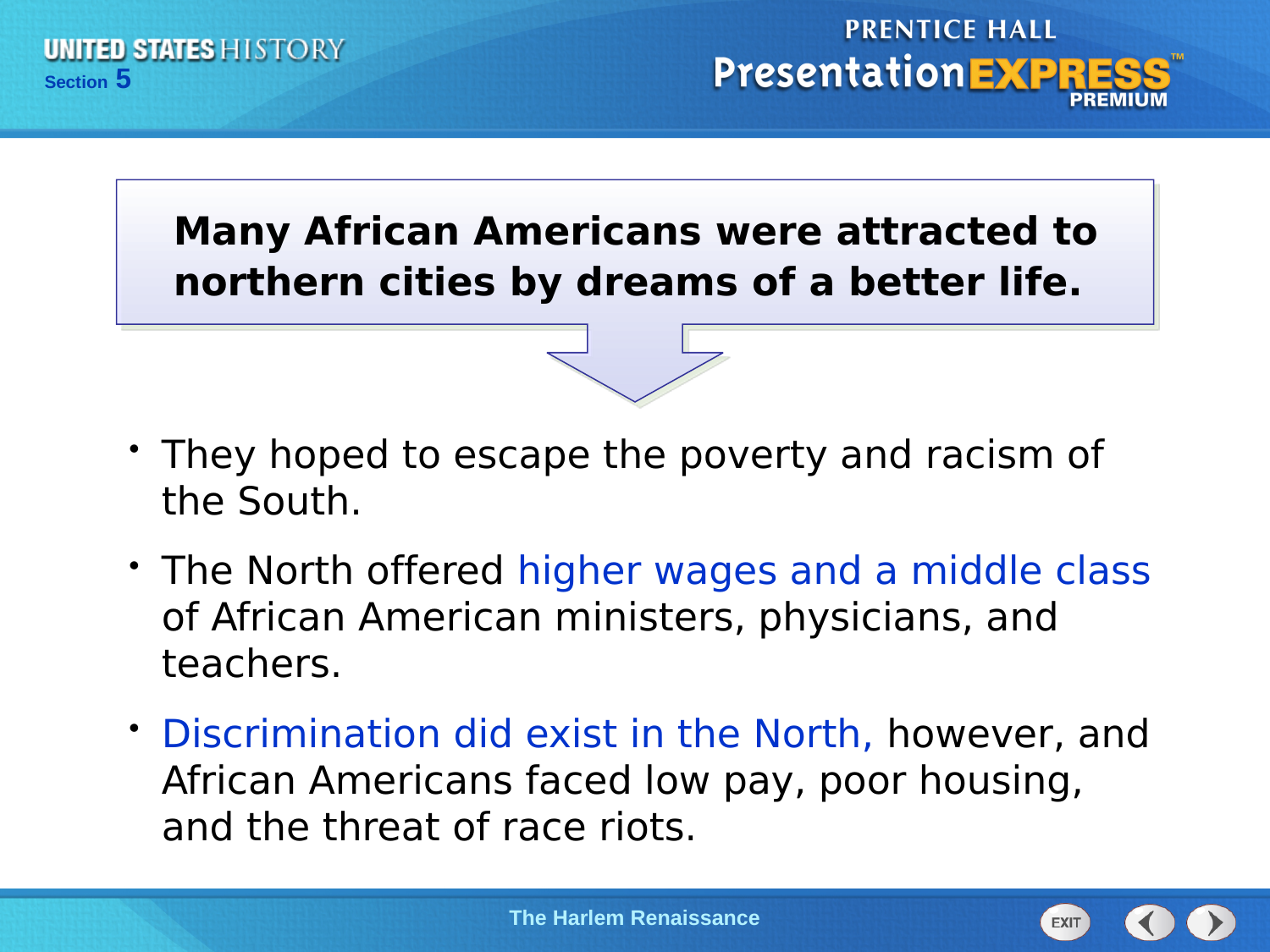

Many African Americans were attracted to northern cities by dreams of a better life.
They hoped to escape the poverty and racism of the South.
The North offered higher wages and a middle class of African American ministers, physicians, and teachers.
Discrimination did exist in the North, however, and African Americans faced low pay, poor housing, and the threat of race riots.